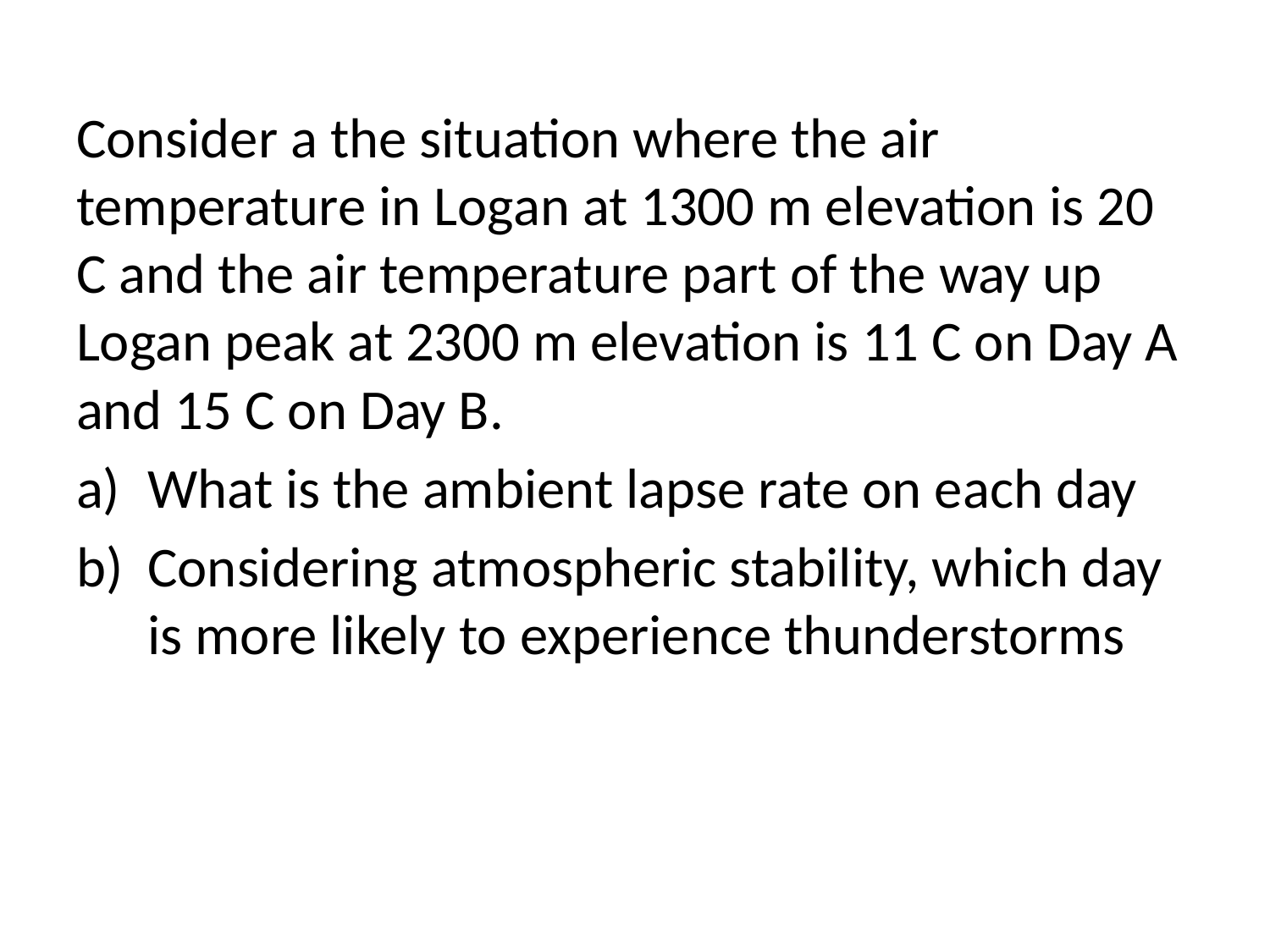

Consider a the situation where the air temperature in Logan at 1300 m elevation is 20 C and the air temperature part of the way up Logan peak at 2300 m elevation is 11 C on Day A and 15 C on Day B.
What is the ambient lapse rate on each day
Considering atmospheric stability, which day is more likely to experience thunderstorms